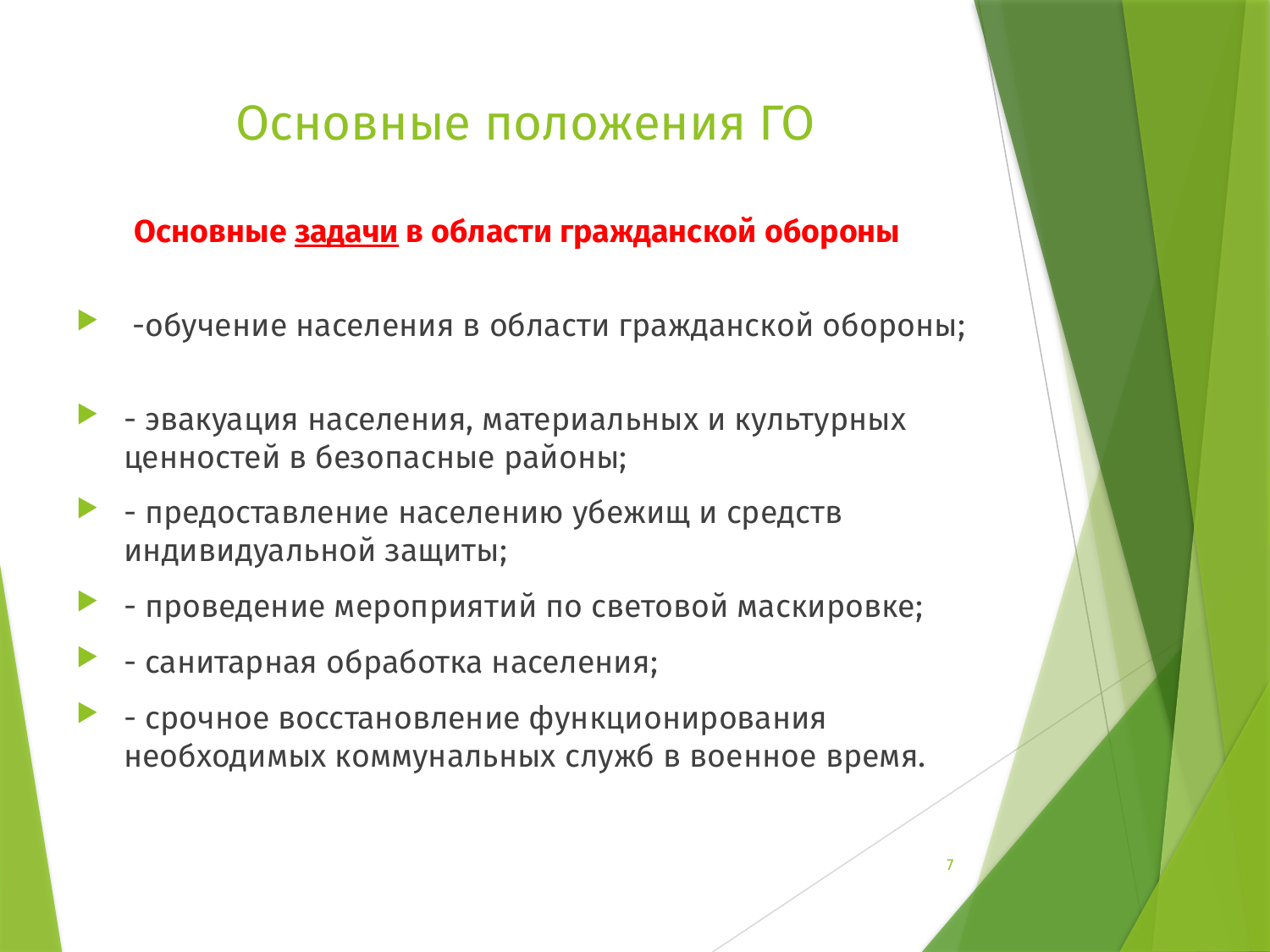

# Основные положения ГО
Основные задачи в области гражданской обороны
 -обучение населения в области гражданской обороны;
- эвакуация населения, материальных и культурных ценностей в безопасные районы;
- предоставление населению убежищ и средств индивидуальной защиты;
- проведение мероприятий по световой маскировке;
- санитарная обработка населения;
- срочное восстановление функционирования необходимых коммунальных служб в военное время.

7